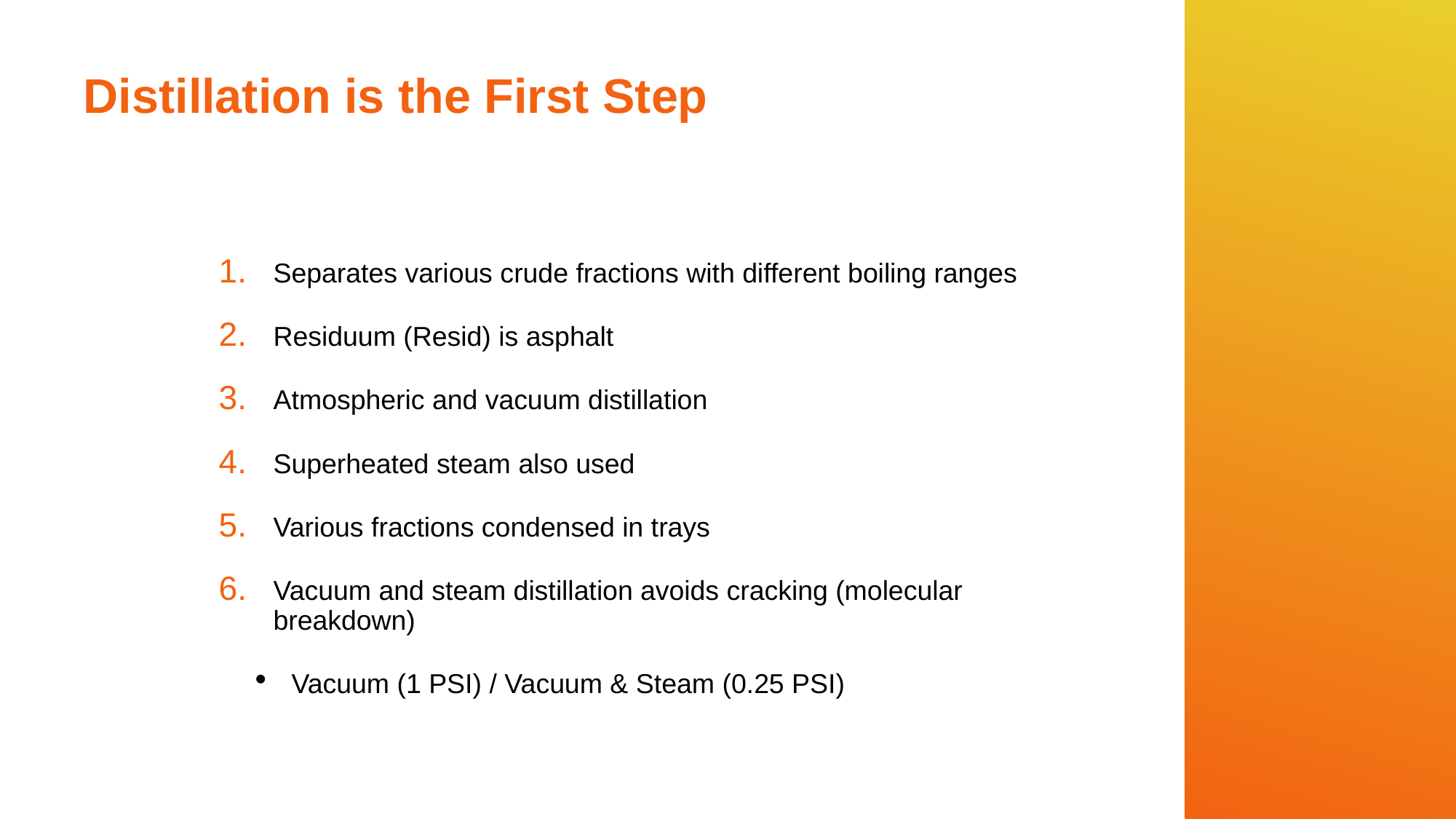

# Distillation is the First Step
Separates various crude fractions with different boiling ranges
Residuum (Resid) is asphalt
Atmospheric and vacuum distillation
Superheated steam also used
Various fractions condensed in trays
Vacuum and steam distillation avoids cracking (molecular breakdown)
Vacuum (1 PSI) / Vacuum & Steam (0.25 PSI)